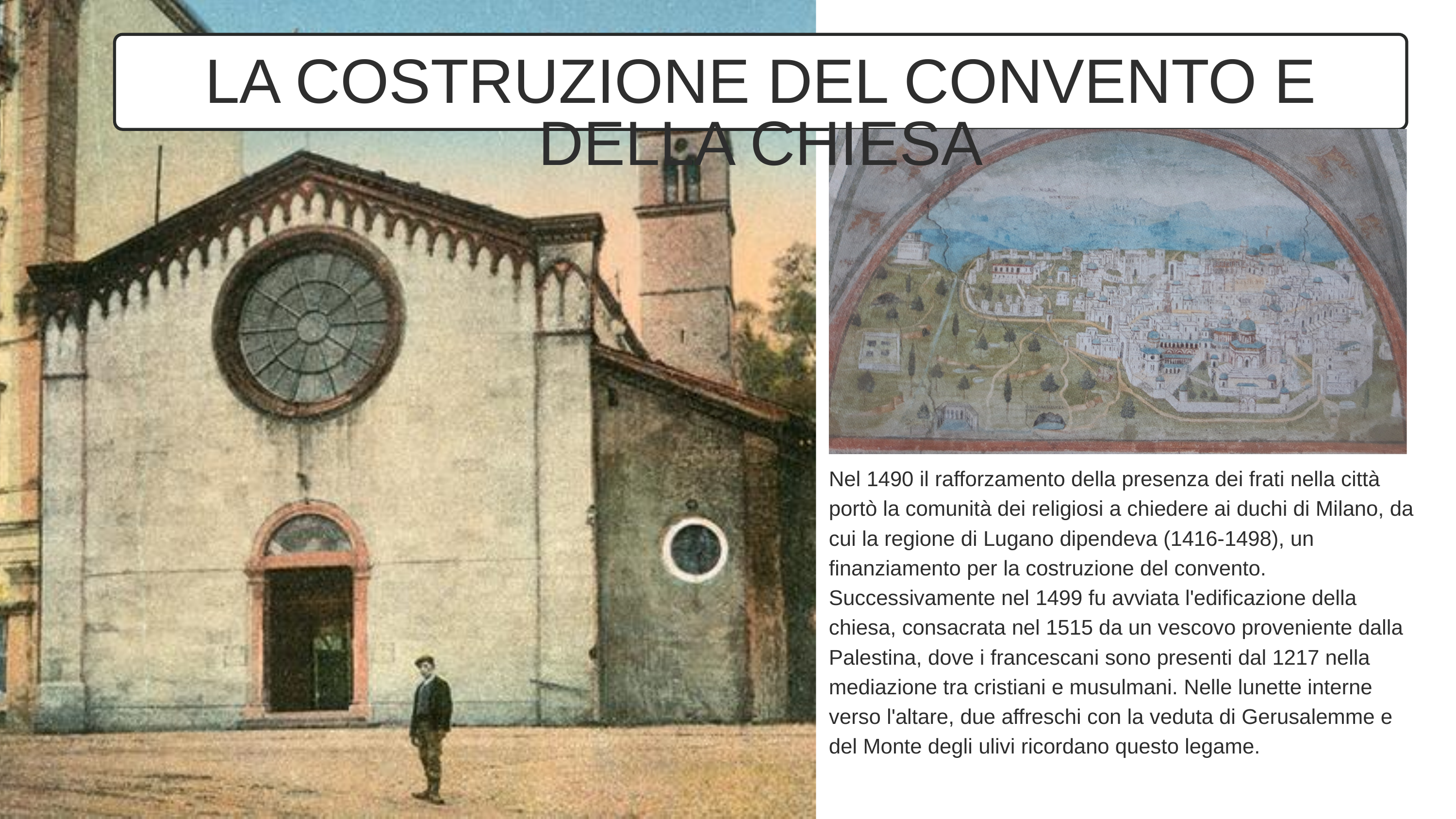

LA COSTRUZIONE DEL CONVENTO E DELLA CHIESA

Nel 1490 il rafforzamento della presenza dei frati nella città portò la comunità dei religiosi a chiedere ai duchi di Milano, da cui la regione di Lugano dipendeva (1416-1498), un finanziamento per la costruzione del convento. Successivamente nel 1499 fu avviata l'edificazione della chiesa, consacrata nel 1515 da un vescovo proveniente dalla Palestina, dove i francescani sono presenti dal 1217 nella mediazione tra cristiani e musulmani. Nelle lunette interne verso l'altare, due affreschi con la veduta di Gerusalemme e del Monte degli ulivi ricordano questo legame.